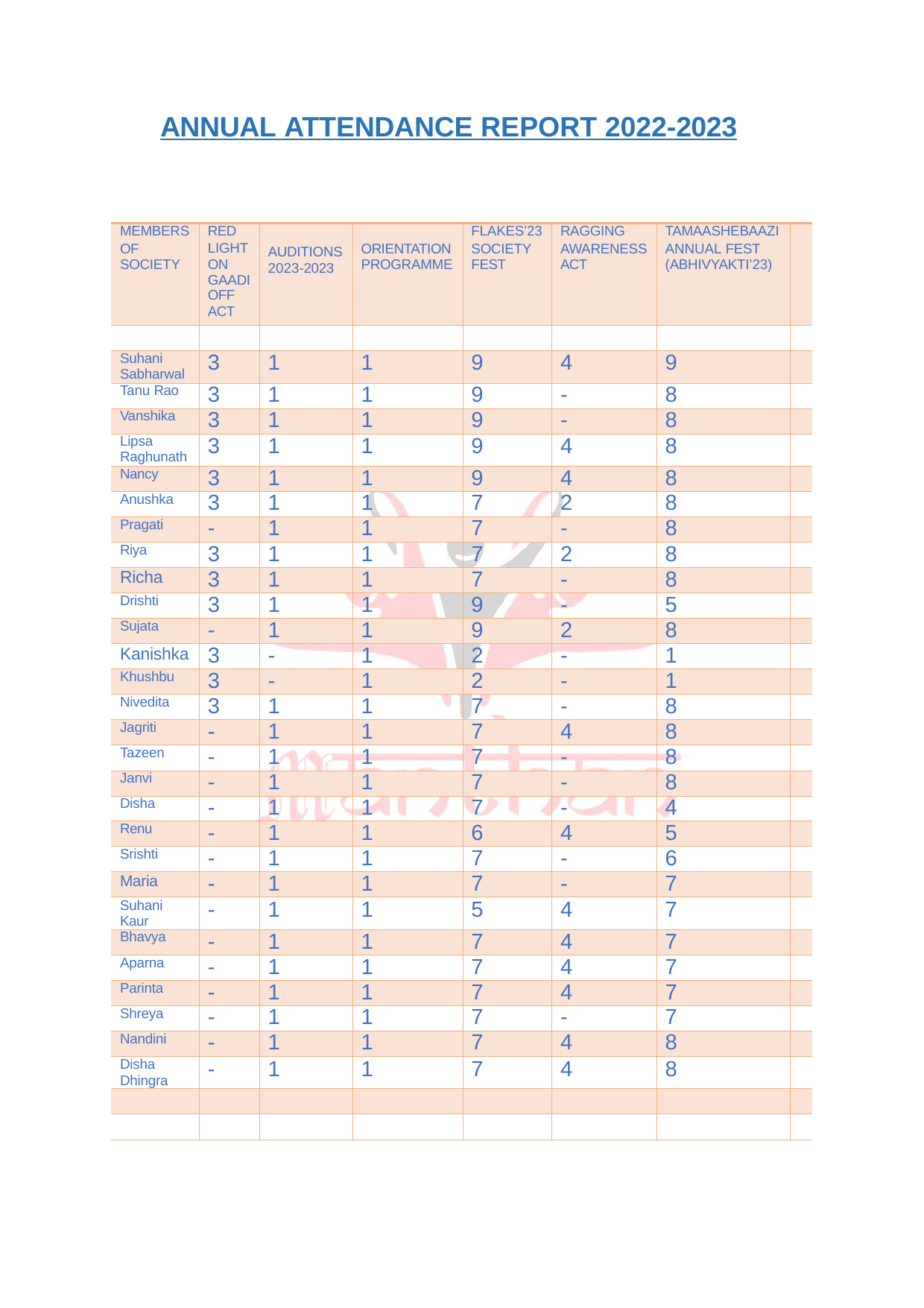

ANNUAL ATTENDANCE REPORT 2022-2023
| MEMBERS | RED |  |  | FLAKES’23 | RAGGING | TAMAASHEBAAZI |  |
| --- | --- | --- | --- | --- | --- | --- | --- |
| OF SOCIETY | LIGHT ON GAADI | AUDITIONS 2023-2023 | ORIENTATION PROGRAMME | SOCIETY FEST | AWARENESS ACT | ANNUAL FEST (ABHIVYAKTI’23) |  |
|  | OFF |  |  |  |  |  |  |
|  | ACT |  |  |  |  |  |  |
|  |  |  |  |  |  |  |  |
| Suhani Sabharwal | 3 | 1 | 1 | 9 | 4 | 9 |  |
| Tanu Rao | 3 | 1 | 1 | 9 | - | 8 |  |
| Vanshika | 3 | 1 | 1 | 9 | - | 8 |  |
| Lipsa Raghunath | 3 | 1 | 1 | 9 | 4 | 8 |  |
| Nancy | 3 | 1 | 1 | 9 | 4 | 8 |  |
| Anushka | 3 | 1 | 1 | 7 | 2 | 8 |  |
| Pragati | - | 1 | 1 | 7 | - | 8 |  |
| Riya | 3 | 1 | 1 | 7 | 2 | 8 |  |
| Richa | 3 | 1 | 1 | 7 | - | 8 |  |
| Drishti | 3 | 1 | 1 | 9 | - | 5 |  |
| Sujata | - | 1 | 1 | 9 | 2 | 8 |  |
| Kanishka | 3 | - | 1 | 2 | - | 1 |  |
| Khushbu | 3 | - | 1 | 2 | - | 1 |  |
| Nivedita | 3 | 1 | 1 | 7 | - | 8 |  |
| Jagriti | - | 1 | 1 | 7 | 4 | 8 |  |
| Tazeen | - | 1 | 1 | 7 | - | 8 |  |
| Janvi | - | 1 | 1 | 7 | - | 8 |  |
| Disha | - | 1 | 1 | 7 | - | 4 |  |
| Renu | - | 1 | 1 | 6 | 4 | 5 |  |
| Srishti | - | 1 | 1 | 7 | - | 6 |  |
| Maria | - | 1 | 1 | 7 | - | 7 |  |
| Suhani Kaur | - | 1 | 1 | 5 | 4 | 7 |  |
| Bhavya | - | 1 | 1 | 7 | 4 | 7 |  |
| Aparna | - | 1 | 1 | 7 | 4 | 7 |  |
| Parinta | - | 1 | 1 | 7 | 4 | 7 |  |
| Shreya | - | 1 | 1 | 7 | - | 7 |  |
| Nandini | - | 1 | 1 | 7 | 4 | 8 |  |
| Disha Dhingra | - | 1 | 1 | 7 | 4 | 8 |  |
|  |  |  |  |  |  |  |  |
|  |  |  |  |  |  |  |  |